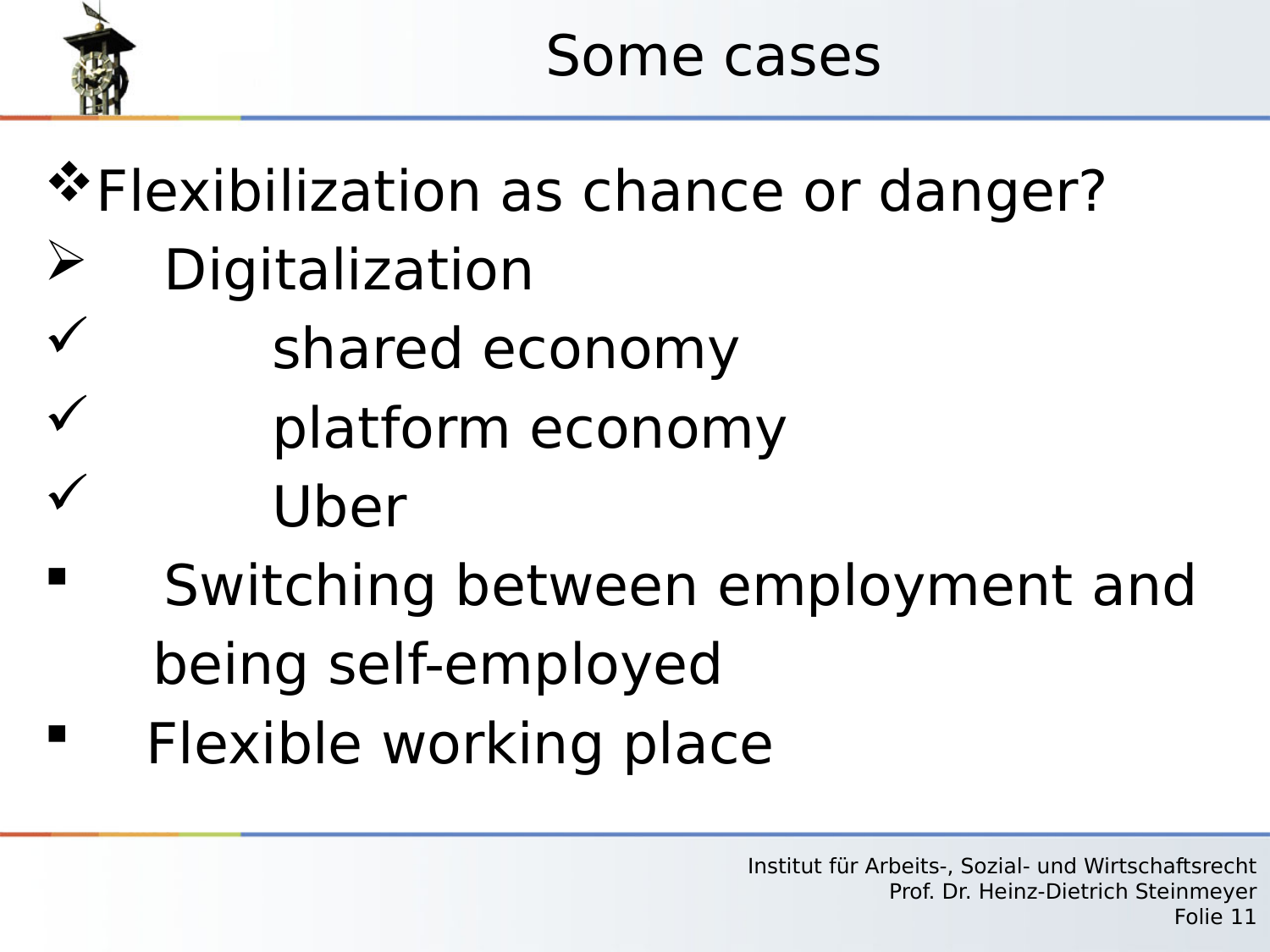

# Some cases
Flexibilization as chance or danger?
    Digitalization
          shared economy
          platform economy
          Uber
    Switching between employment and
      being self-employed
   Flexible working place